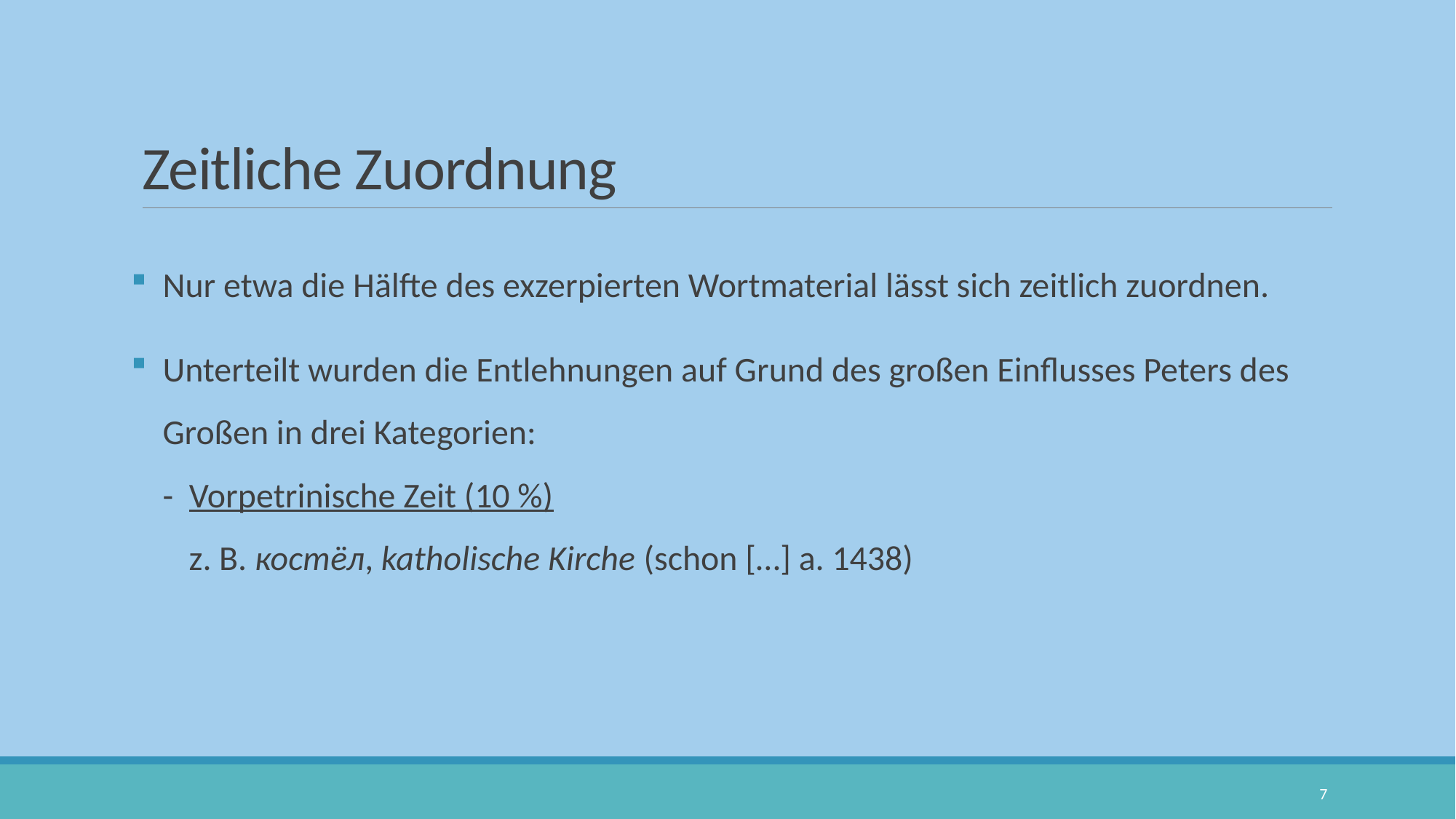

# Zeitliche Zuordnung
Nur etwa die Hälfte des exzerpierten Wortmaterial lässt sich zeitlich zuordnen.
Unterteilt wurden die Entlehnungen auf Grund des großen Einflusses Peters des Großen in drei Kategorien:
-  Vorpetrinische Zeit (10 %)
  z. B. костёл, katholische Kirche (schon […] a. 1438)

7